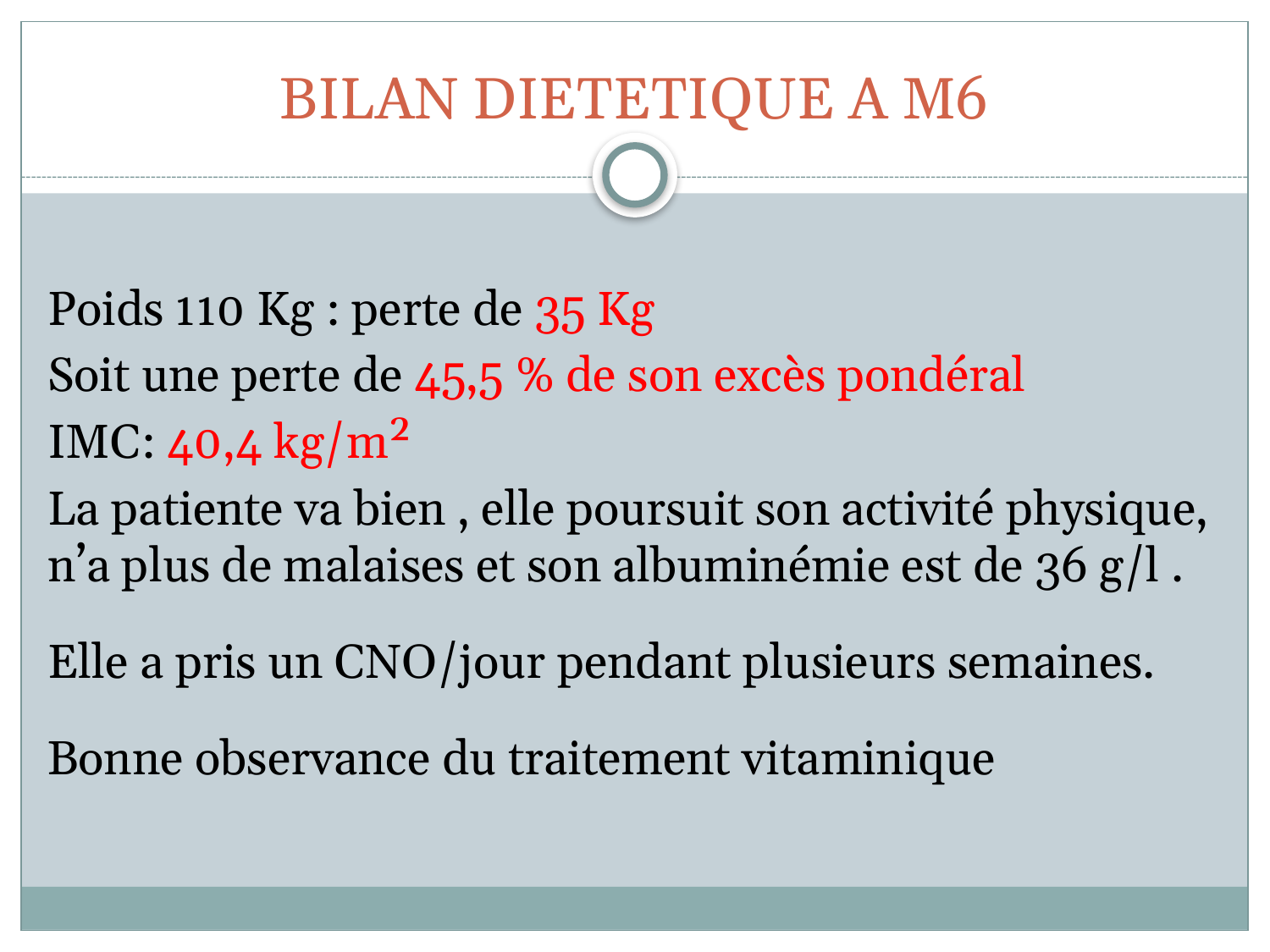

# BILAN DIETETIQUE A M6
Poids 110 Kg : perte de 35 Kg
Soit une perte de 45,5 % de son excès pondéral
IMC: 40,4 kg/m²
La patiente va bien , elle poursuit son activité physique, n’a plus de malaises et son albuminémie est de 36 g/l .

Elle a pris un CNO/jour pendant plusieurs semaines.

Bonne observance du traitement vitaminique